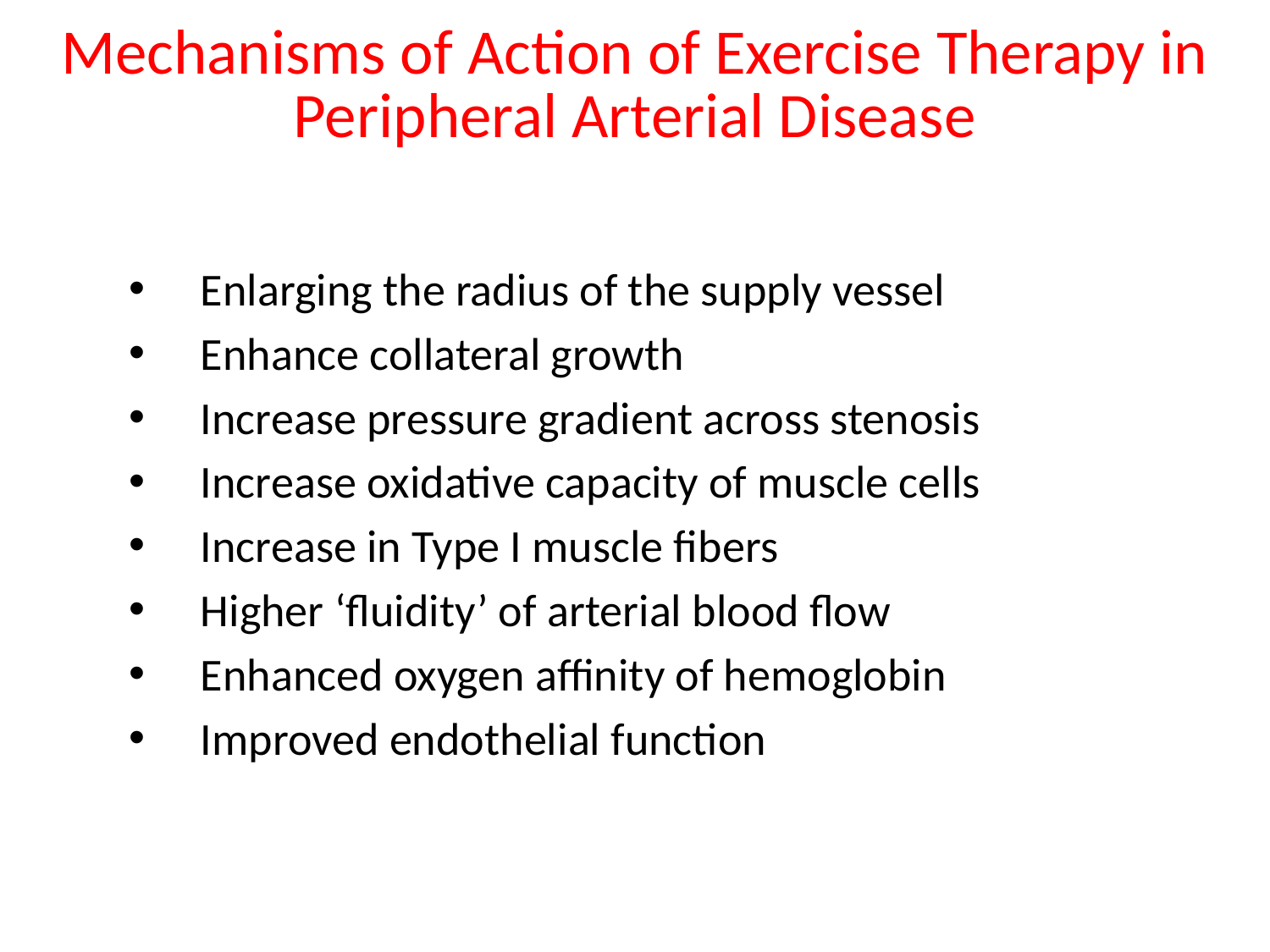

# Mechanisms of Action of Exercise Therapy in Peripheral Arterial Disease
Enlarging the radius of the supply vessel
Enhance collateral growth
Increase pressure gradient across stenosis
Increase oxidative capacity of muscle cells
Increase in Type I muscle fibers
Higher ‘fluidity’ of arterial blood flow
Enhanced oxygen affinity of hemoglobin
Improved endothelial function